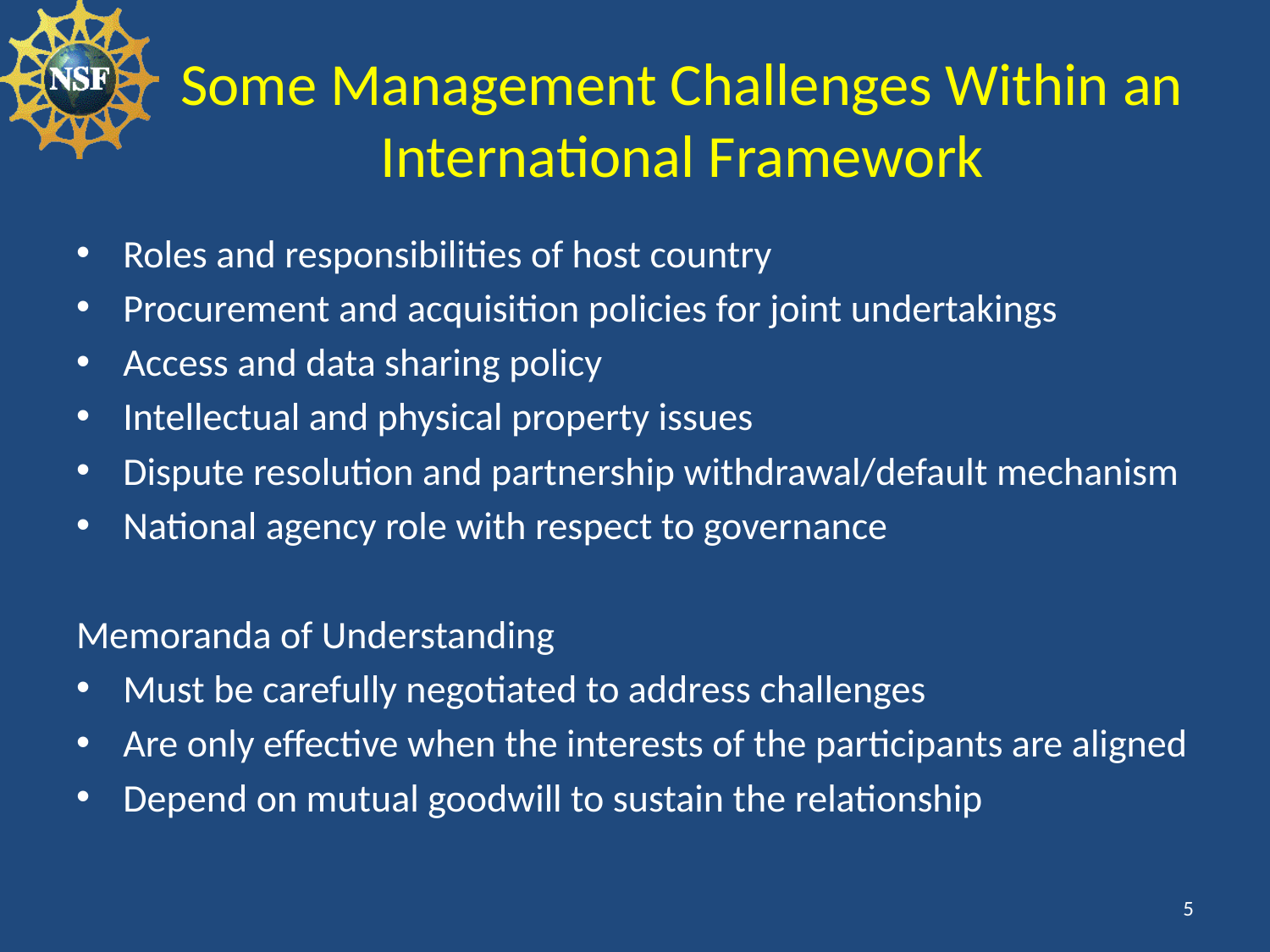

# Some Management Challenges Within an International Framework
Roles and responsibilities of host country
Procurement and acquisition policies for joint undertakings
Access and data sharing policy
Intellectual and physical property issues
Dispute resolution and partnership withdrawal/default mechanism
National agency role with respect to governance

Memoranda of Understanding
Must be carefully negotiated to address challenges
Are only effective when the interests of the participants are aligned
Depend on mutual goodwill to sustain the relationship

5